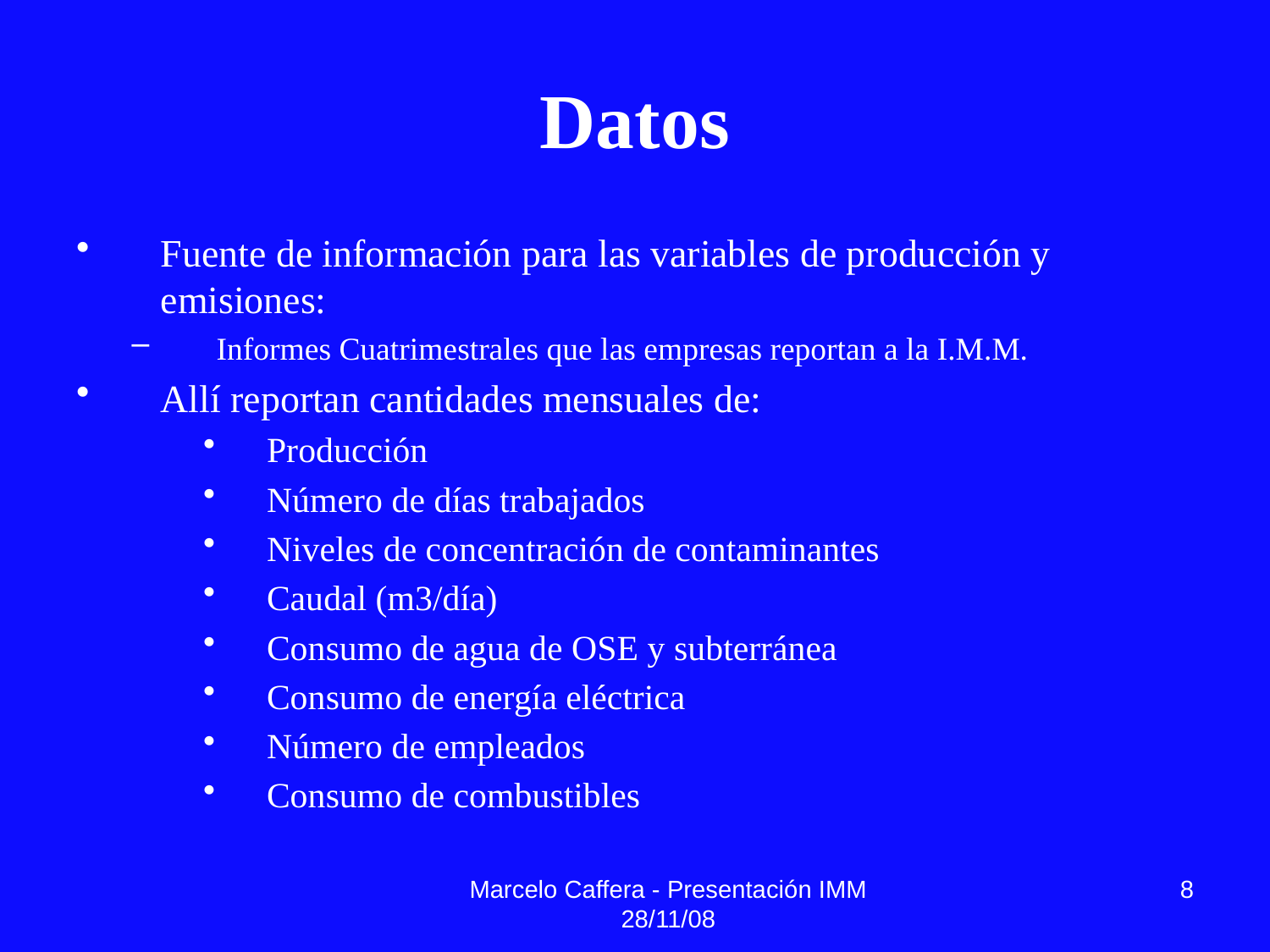

# Datos
Fuente de información para las variables de producción y emisiones:
Informes Cuatrimestrales que las empresas reportan a la I.M.M.
Allí reportan cantidades mensuales de:
Producción
Número de días trabajados
Niveles de concentración de contaminantes
Caudal (m3/día)
Consumo de agua de OSE y subterránea
Consumo de energía eléctrica
Número de empleados
Consumo de combustibles
Marcelo Caffera - Presentación IMM 28/11/08
8